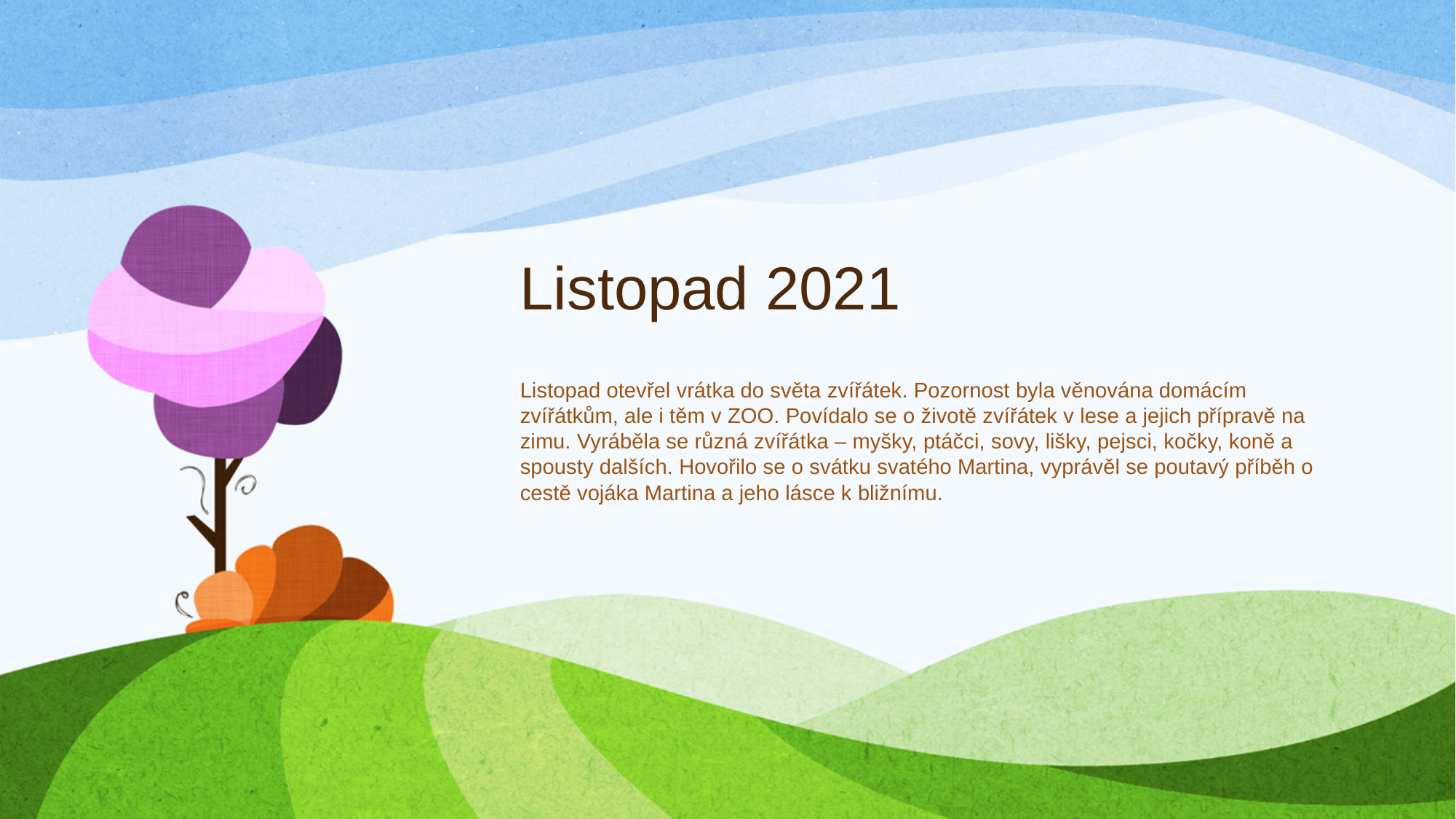

# Listopad 2021
Listopad otevřel vrátka do světa zvířátek. Pozornost byla věnována domácím zvířátkům, ale i těm v ZOO. Povídalo se o životě zvířátek v lese a jejich přípravě na zimu. Vyráběla se různá zvířátka – myšky, ptáčci, sovy, lišky, pejsci, kočky, koně a spousty dalších. Hovořilo se o svátku svatého Martina, vyprávěl se poutavý příběh o cestě vojáka Martina a jeho lásce k bližnímu.